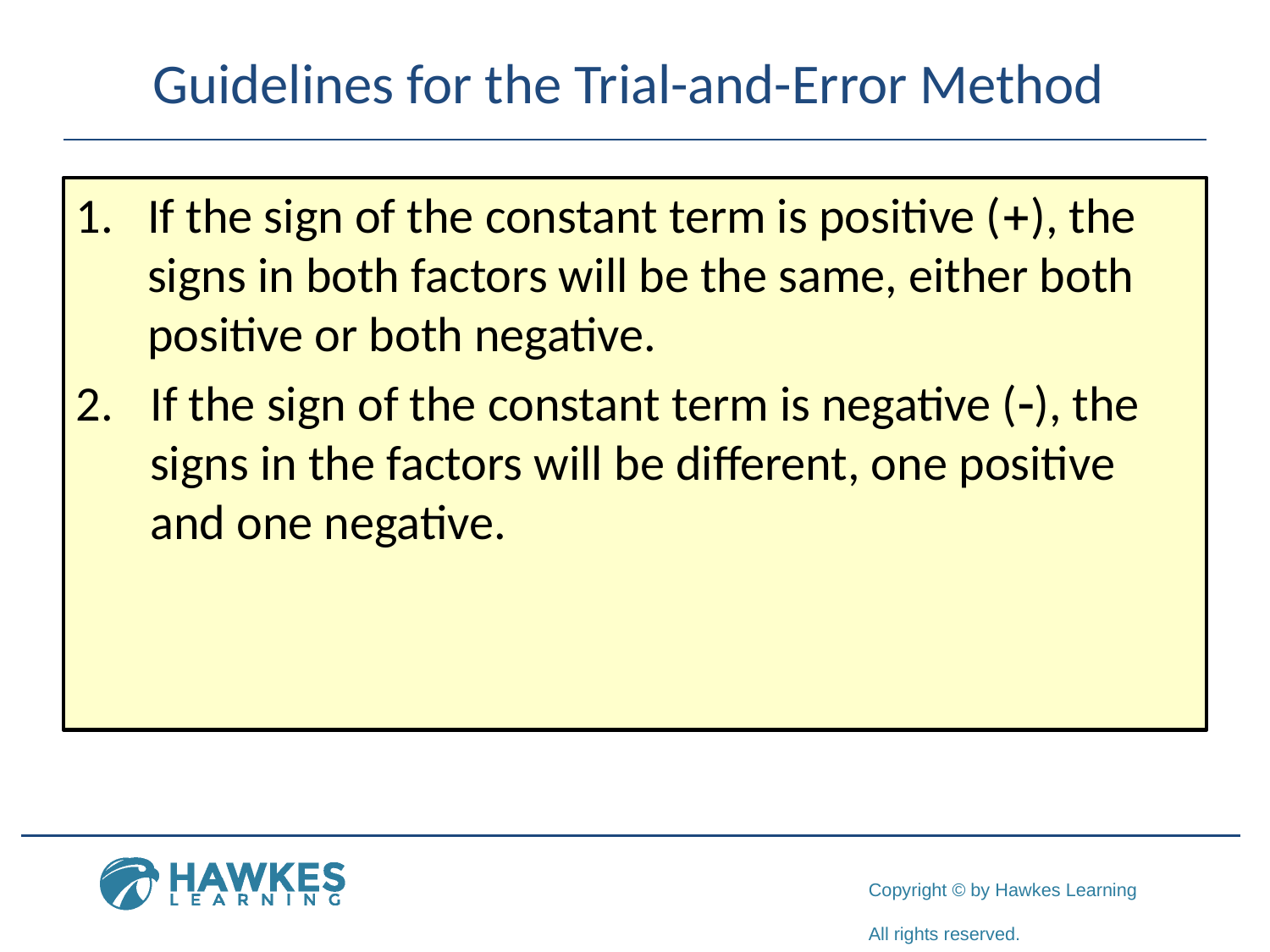

# Guidelines for the Trial-and-Error Method
If the sign of the constant term is positive (+), the 	signs in both factors will be the same, either both 	positive or both negative.
If the sign of the constant term is negative (−), the signs in the factors will be different, one positive and one negative.